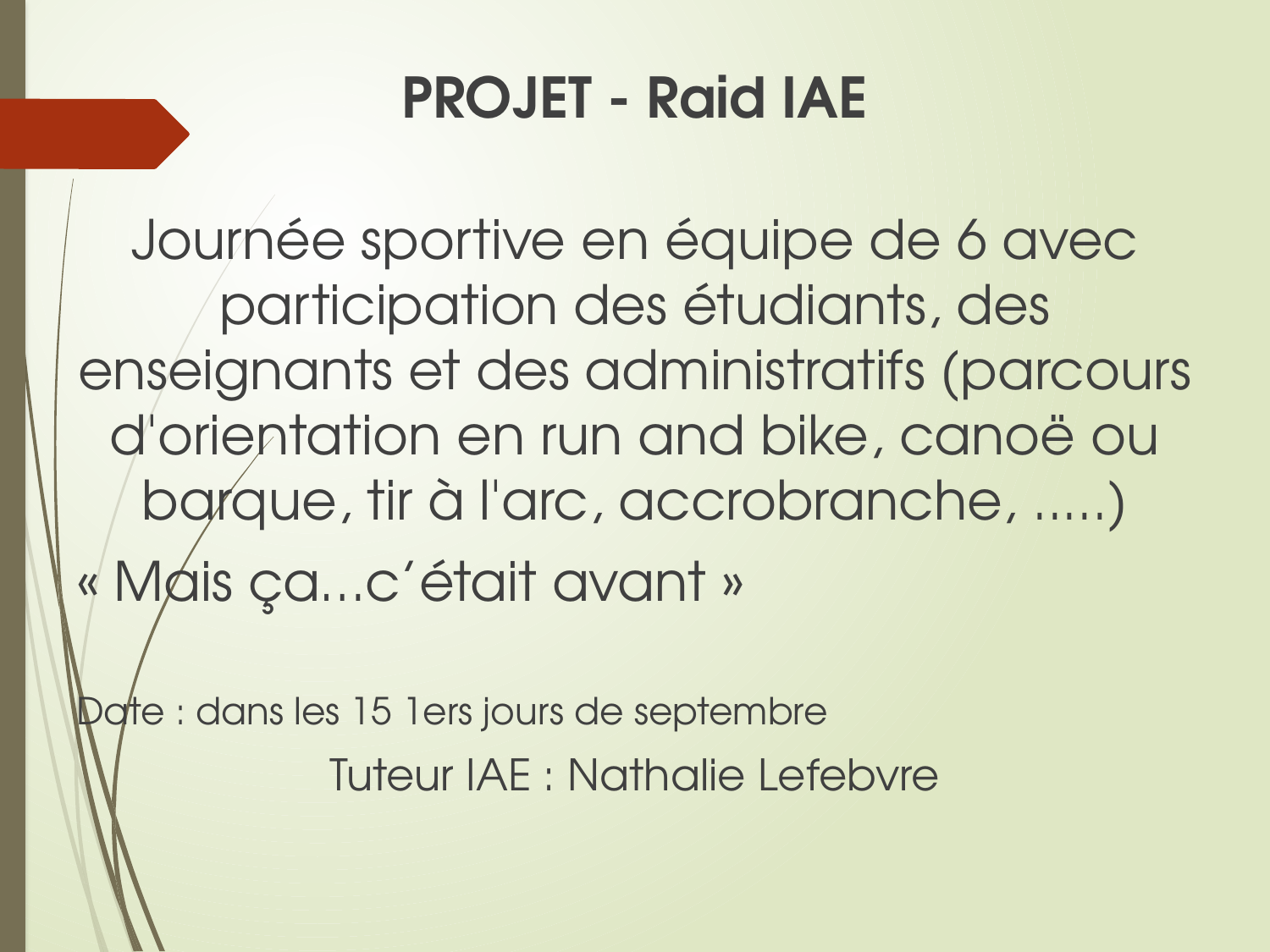

PROJET - Raid IAE

Journée sportive en équipe de 6 avec participation des étudiants, des enseignants et des administratifs (parcours d'orientation en run and bike, canoë ou barque, tir à l'arc, accrobranche, .....)
« Mais ça…c’était avant »

Date : dans les 15 1ers jours de septembre
Tuteur IAE : Nathalie Lefebvre